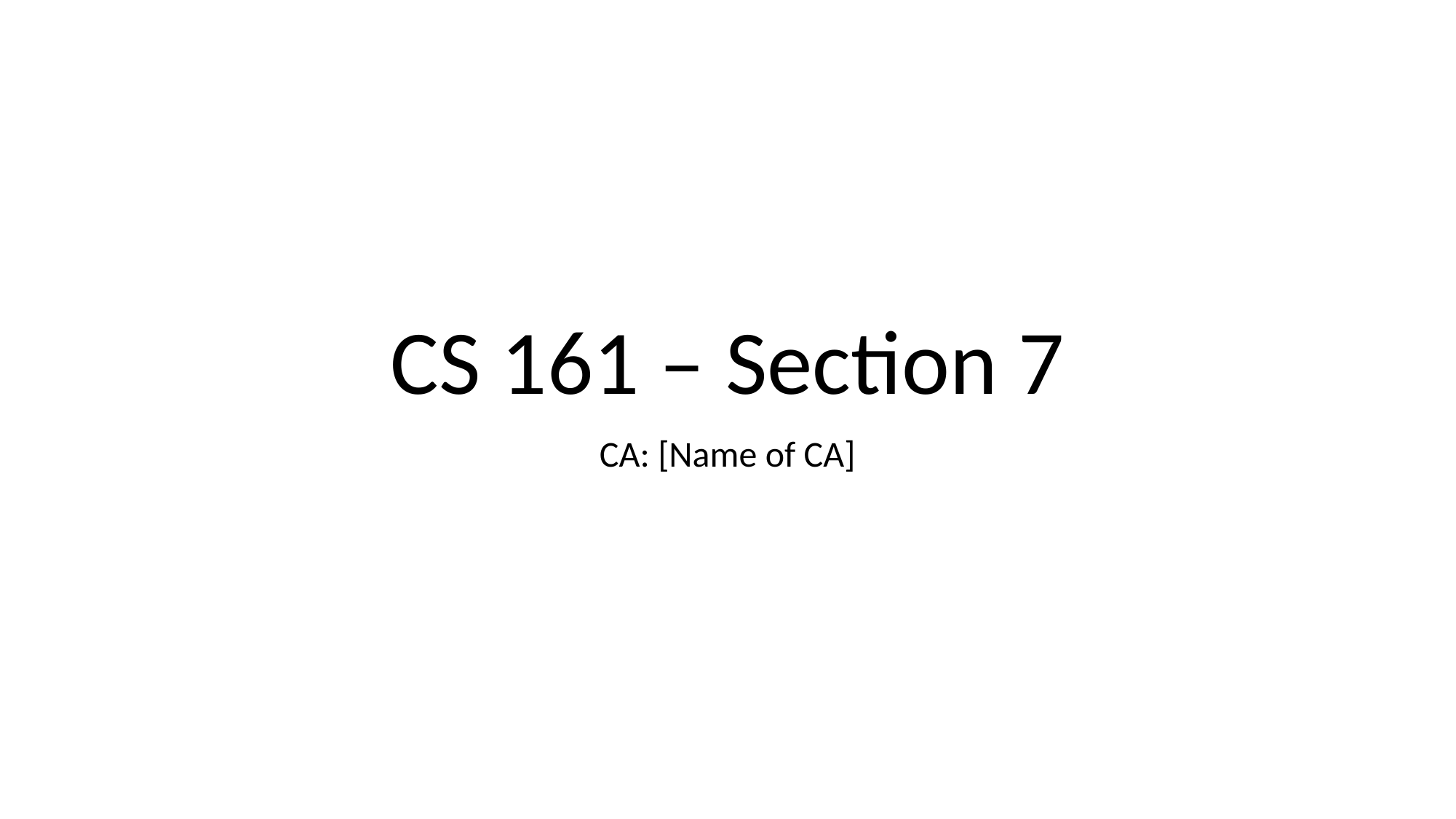

# CS 161 – Section 7
CA: [Name of CA]